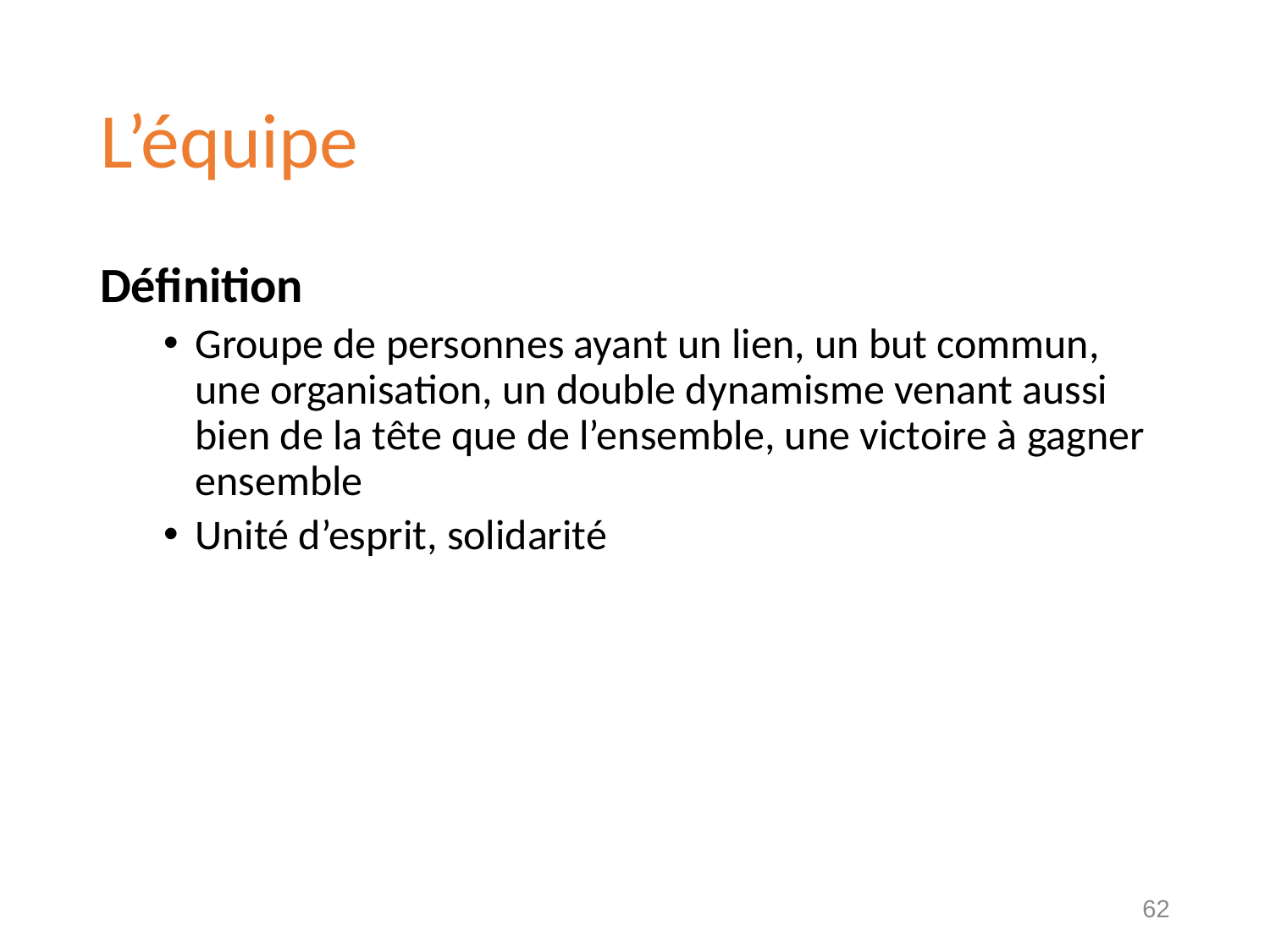

# L’équipe
Définition
Groupe de personnes ayant un lien, un but commun, une organisation, un double dynamisme venant aussi bien de la tête que de l’ensemble, une victoire à gagner ensemble
Unité d’esprit, solidarité

62